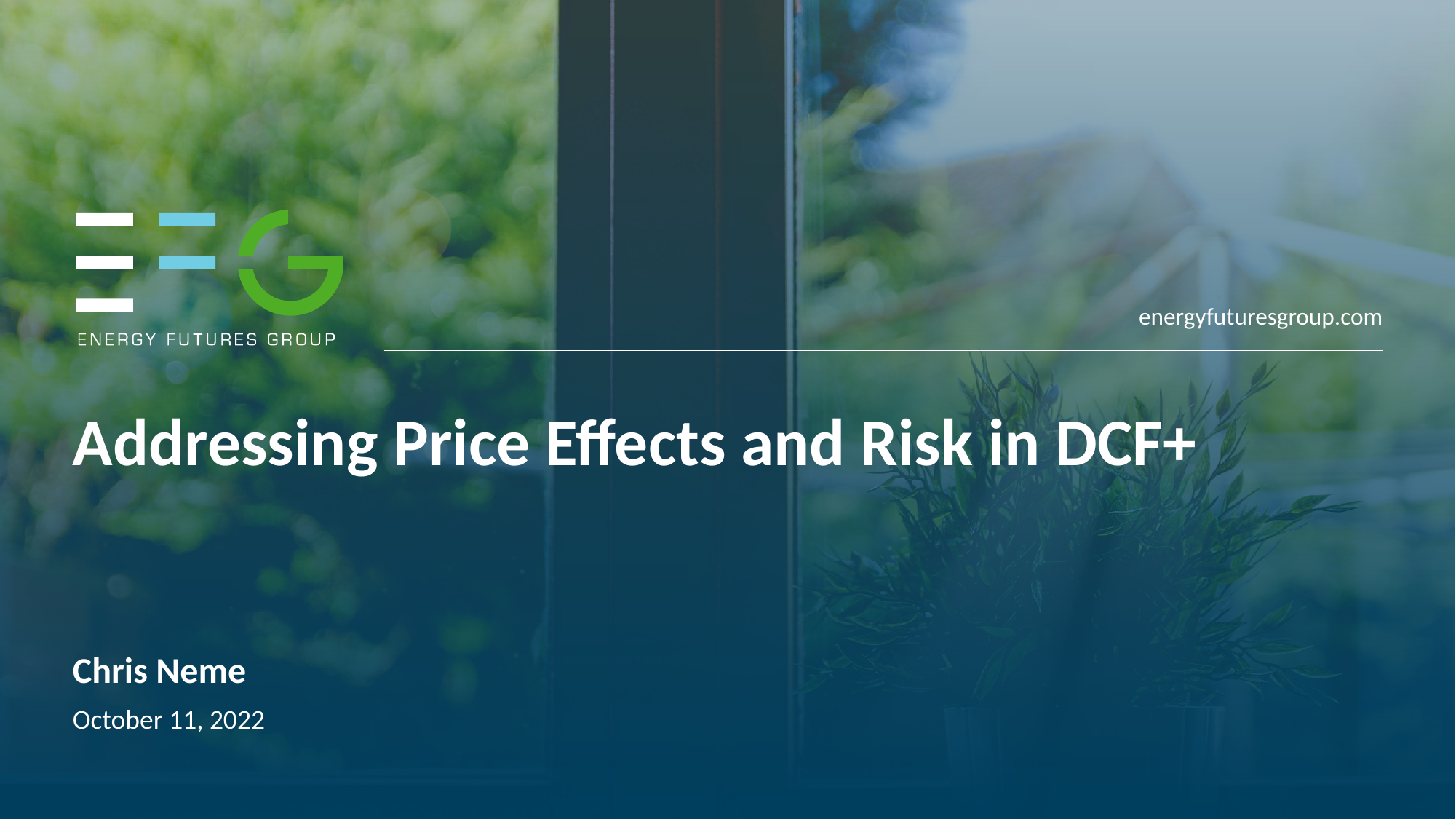

# Addressing Price Effects and Risk in DCF+
Chris Neme
October 11, 2022